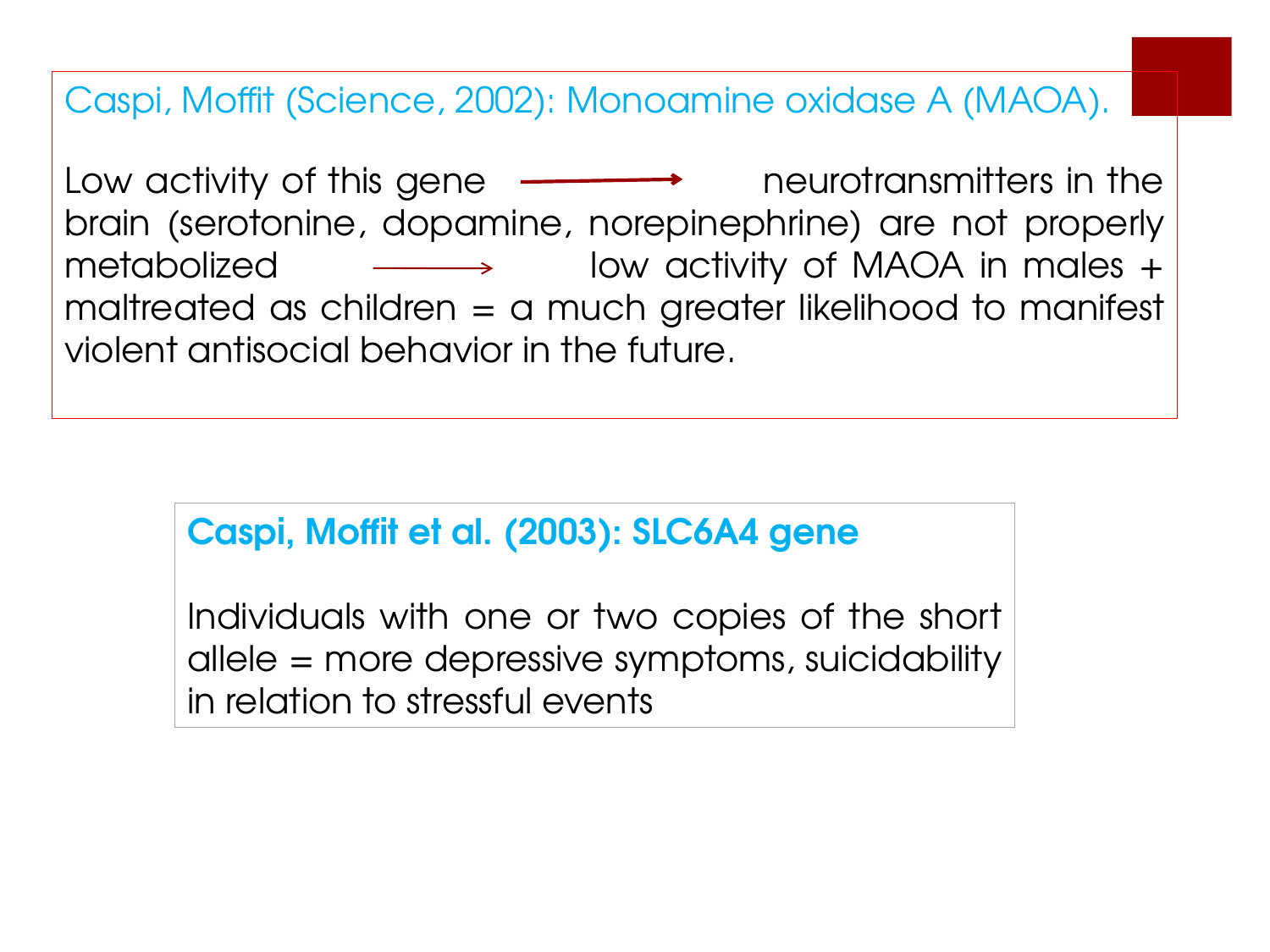

Caspi, Moffit (Science, 2002): Monoamine oxidase A (MAOA).

Low activity of this gene                      neurotransmitters in the brain (serotonine, dopamine, norepinephrine) are not properly metabolized                     low activity of MAOA in males + maltreated as children = a much greater likelihood to manifest violent antisocial behavior in the future.

Caspi, Moffit et al. (2003): SLC6A4 gene

Individuals with one or two copies of the short allele = more depressive symptoms, suicidability in relation to stressful events